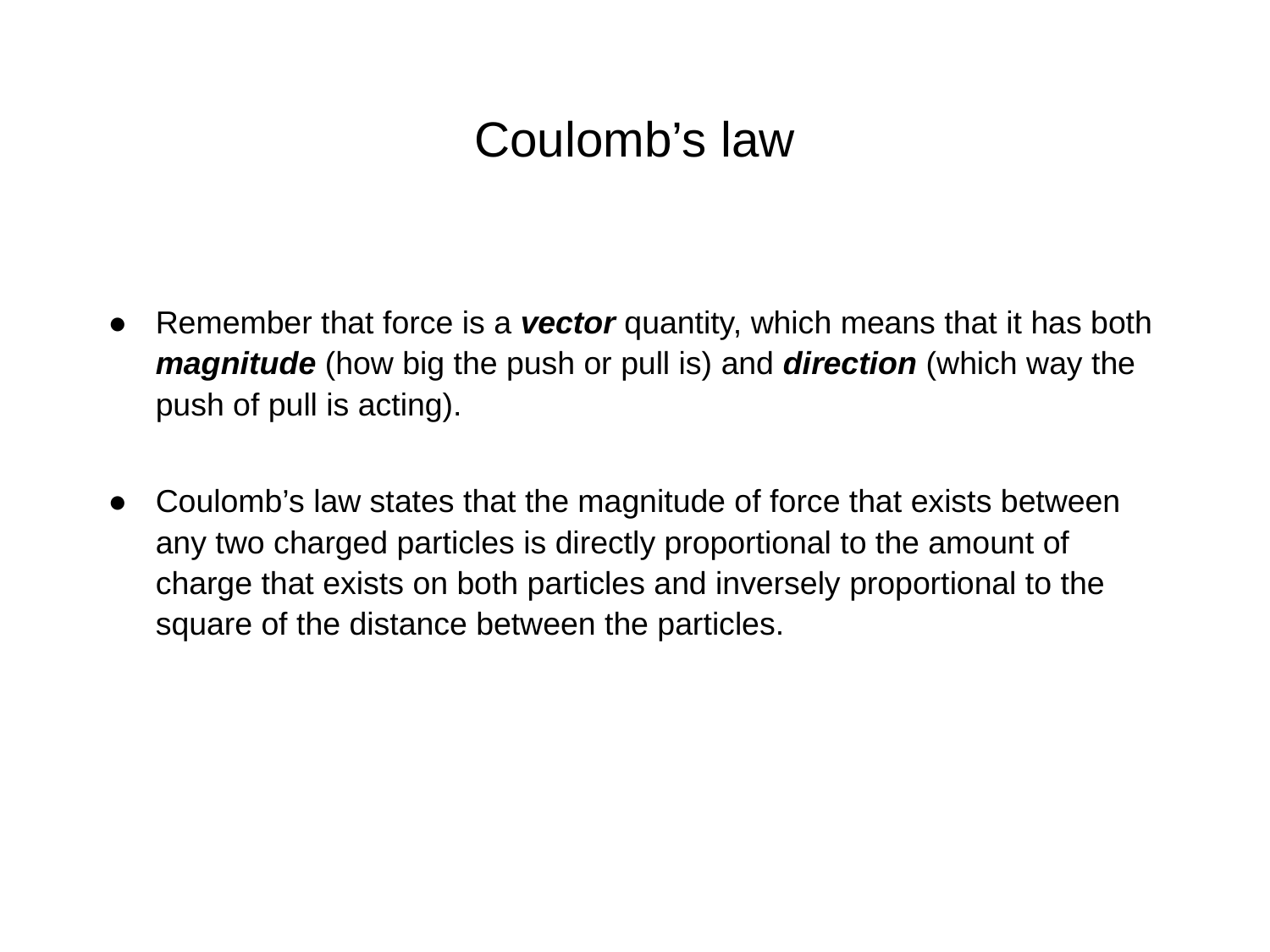

# Coulomb’s law
Remember that force is a vector quantity, which means that it has both magnitude (how big the push or pull is) and direction (which way the push of pull is acting).

Coulomb’s law states that the magnitude of force that exists between any two charged particles is directly proportional to the amount of charge that exists on both particles and inversely proportional to the square of the distance between the particles.